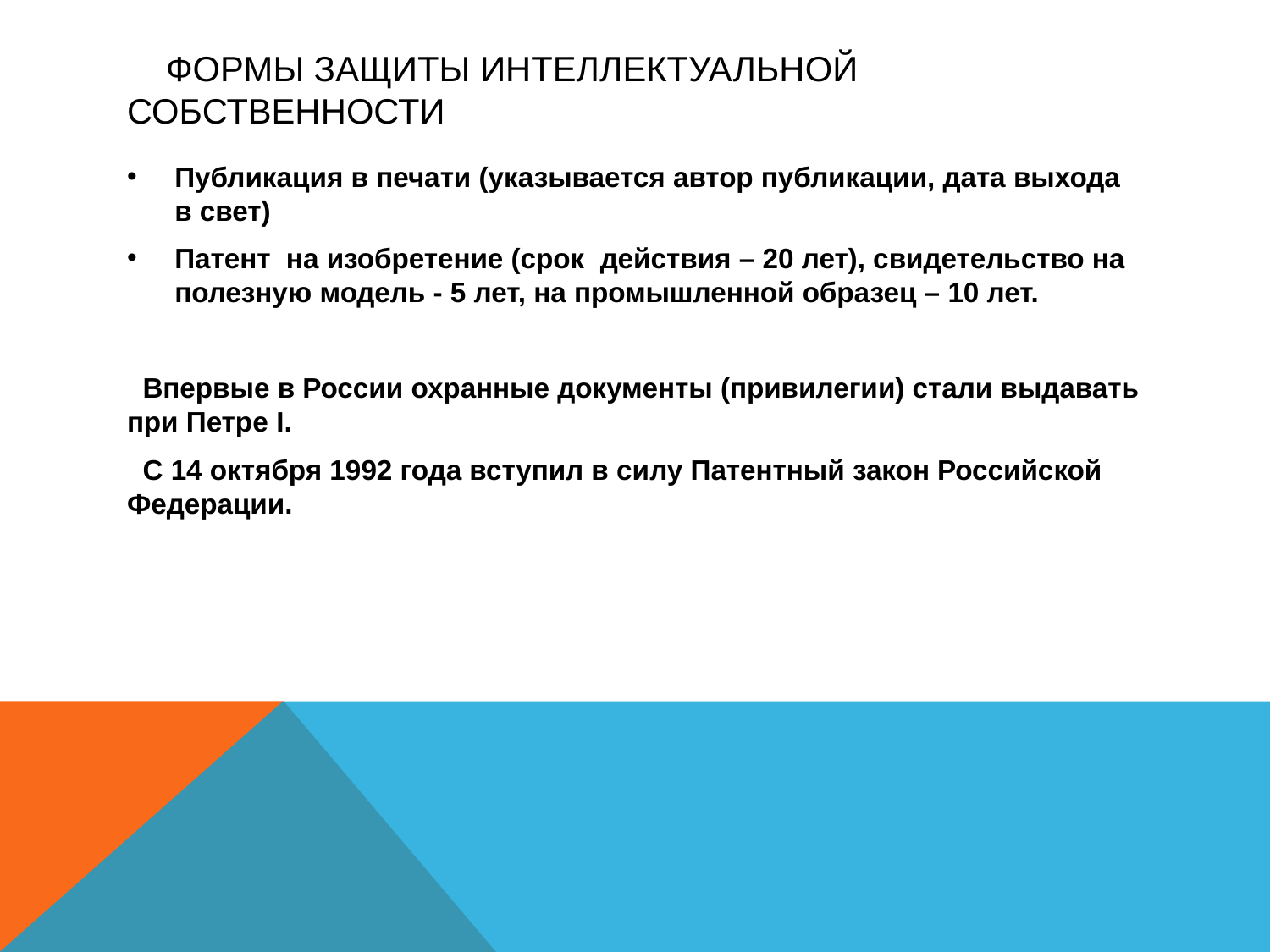

# Формы защиты интеллектуальной собственности
Публикация в печати (указывается автор публикации, дата выхода в свет)
Патент  на изобретение (срок  действия – 20 лет), свидетельство на полезную модель - 5 лет, на промышленной образец – 10 лет.

  Впервые в России охранные документы (привилегии) стали выдавать при Петре I.
  С 14 октября 1992 года вступил в силу Патентный закон Российской Федерации.